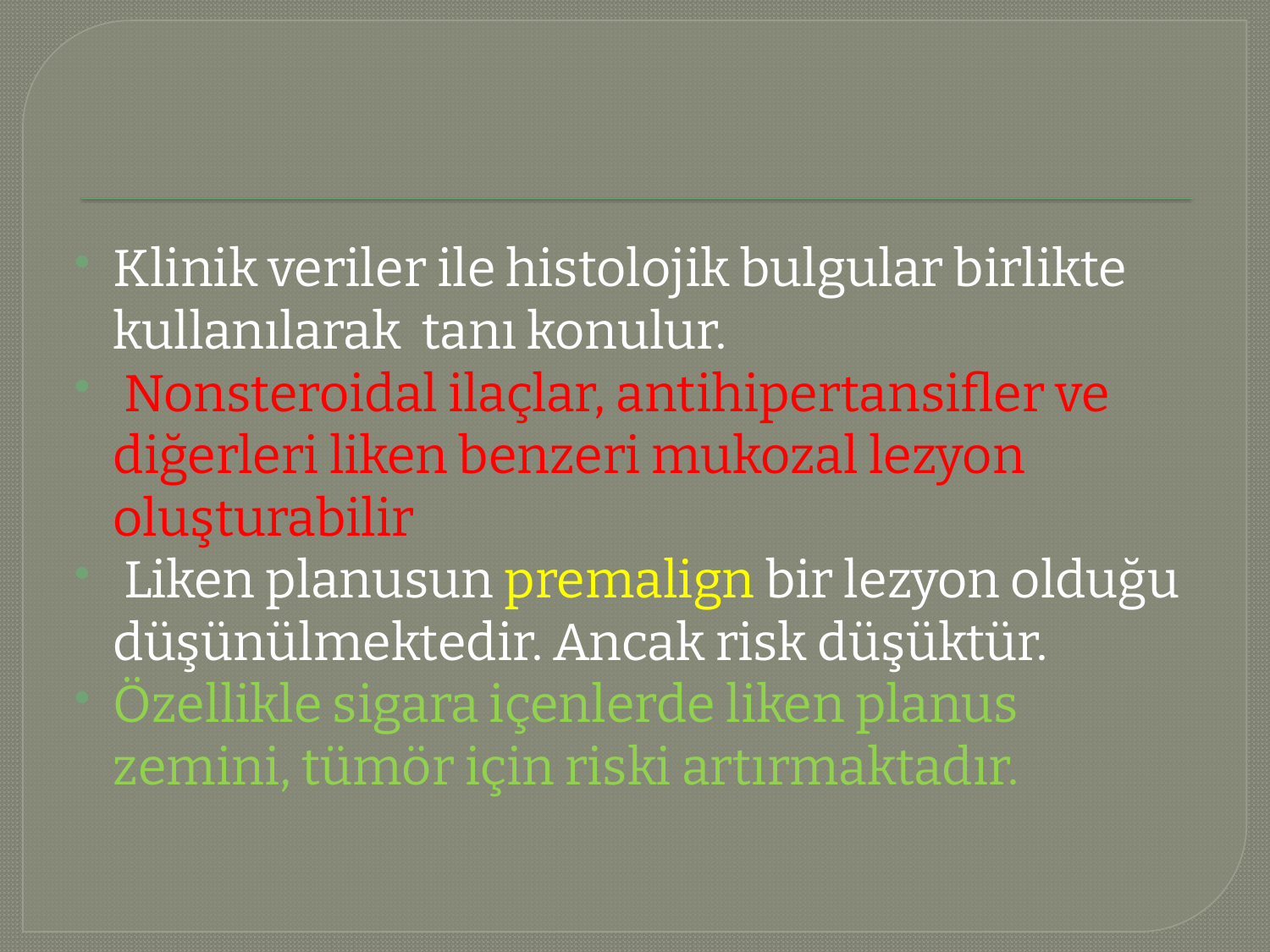

#
Klinik veriler ile histolojik bulgular birlikte kullanılarak  tanı konulur.
 Nonsteroidal ilaçlar, antihipertansifler ve diğerleri liken benzeri mukozal lezyon oluşturabilir
 Liken planusun premalign bir lezyon olduğu düşünülmektedir. Ancak risk düşüktür.
Özellikle sigara içenlerde liken planus zemini, tümör için riski artırmaktadır.